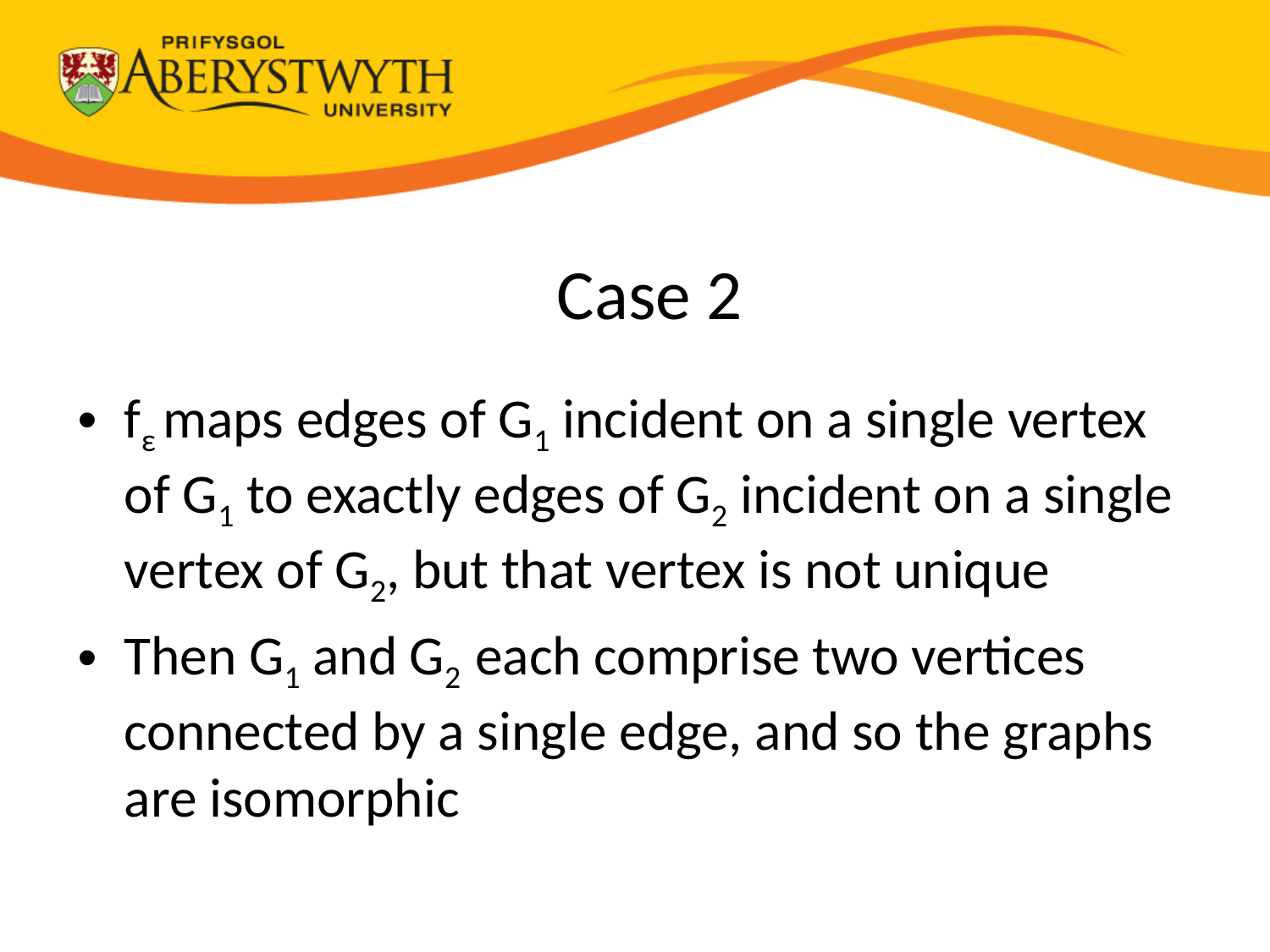

# Case 2
fε maps edges of G1 incident on a single vertex of G1 to exactly edges of G2 incident on a single vertex of G2, but that vertex is not unique
Then G1 and G2  each comprise two vertices connected by a single edge, and so the graphs are isomorphic